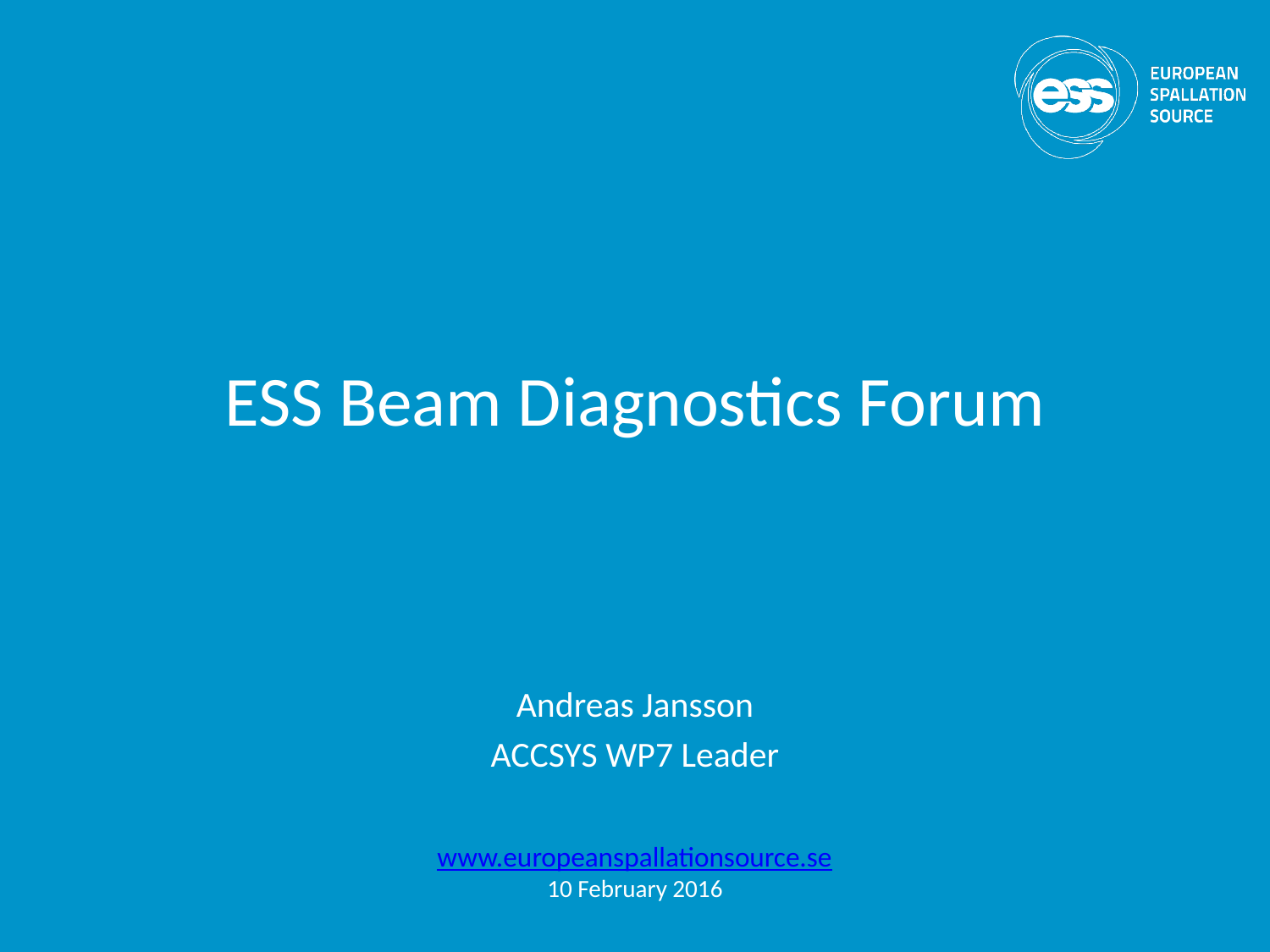

# ESS Beam Diagnostics Forum
Andreas Jansson
ACCSYS WP7 Leader
www.europeanspallationsource.se
10 February 2016